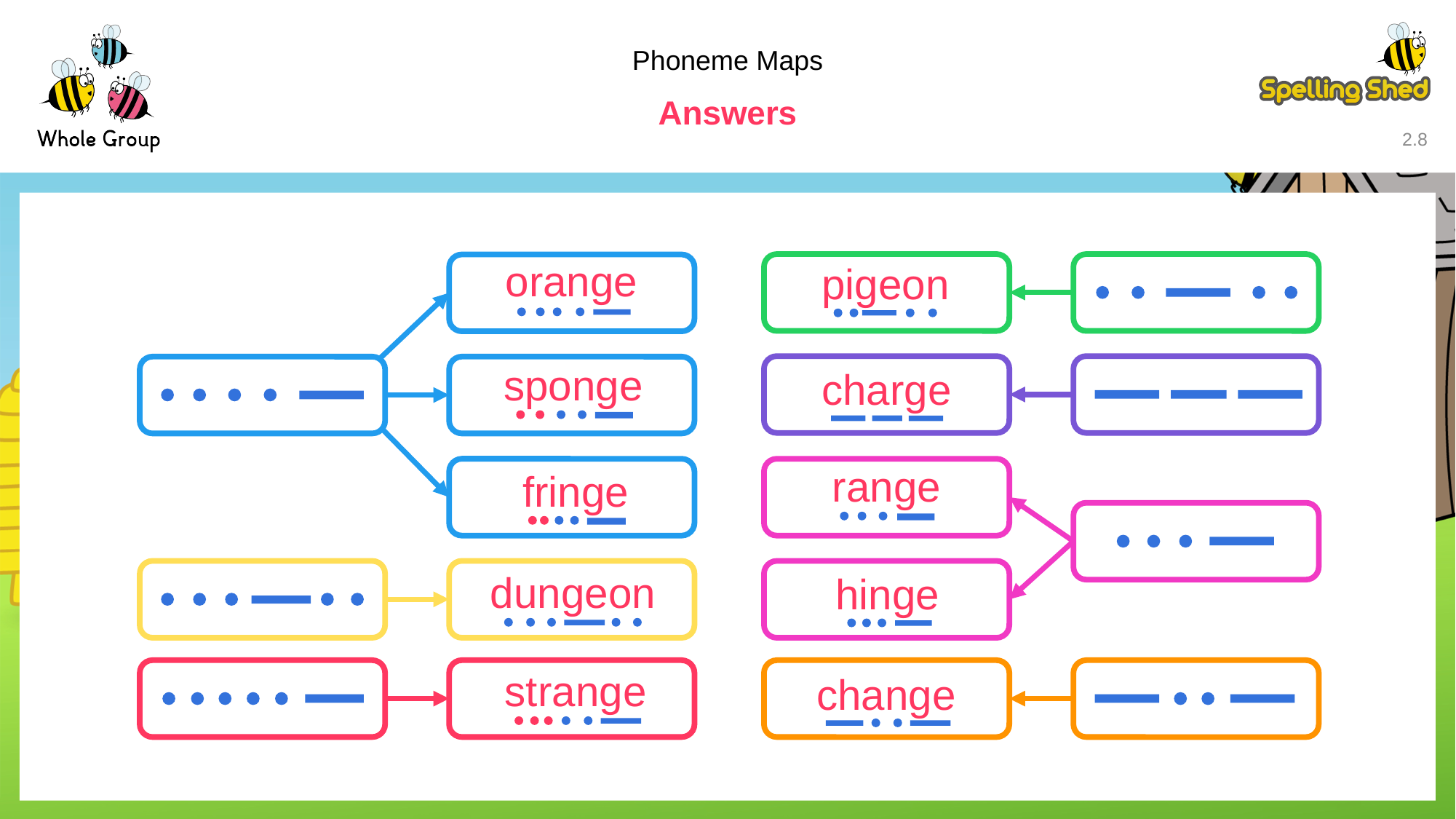

Phoneme Maps
Answers
2.8
orange
pigeon

sponge
charge

range
fringe

dungeon
hinge

strange
change